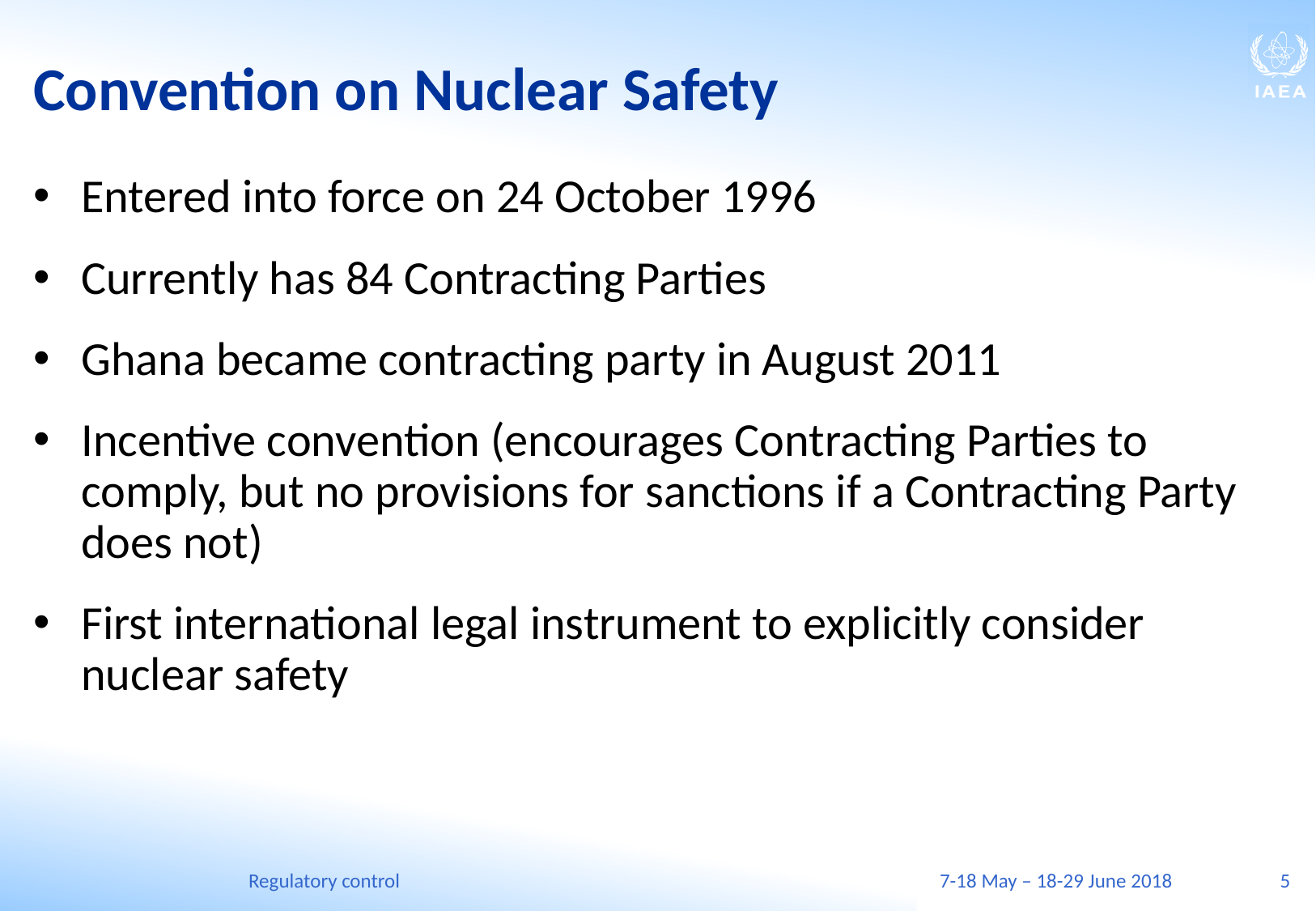

# Convention on Nuclear Safety
Entered into force on 24 October 1996
Currently has 84 Contracting Parties
Ghana became contracting party in August 2011
Incentive convention (encourages Contracting Parties to comply, but no provisions for sanctions if a Contracting Party does not)
First international legal instrument to explicitly consider nuclear safety
Regulatory control
7-18 May – 18-29 June 2018
5